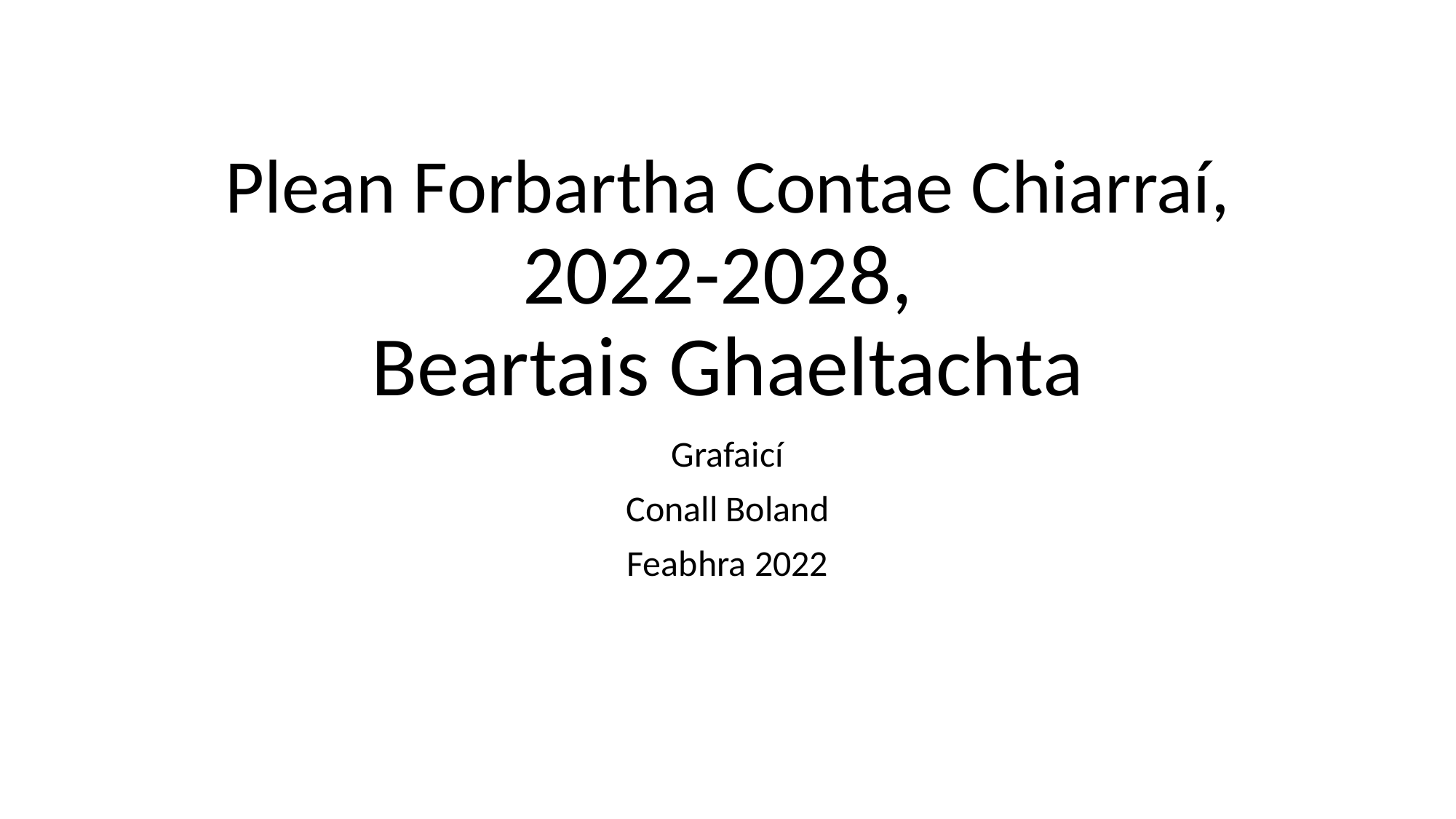

# Plean Forbartha Contae Chiarraí, 2022-2028, Beartais Ghaeltachta
Grafaicí
Conall Boland
Feabhra 2022